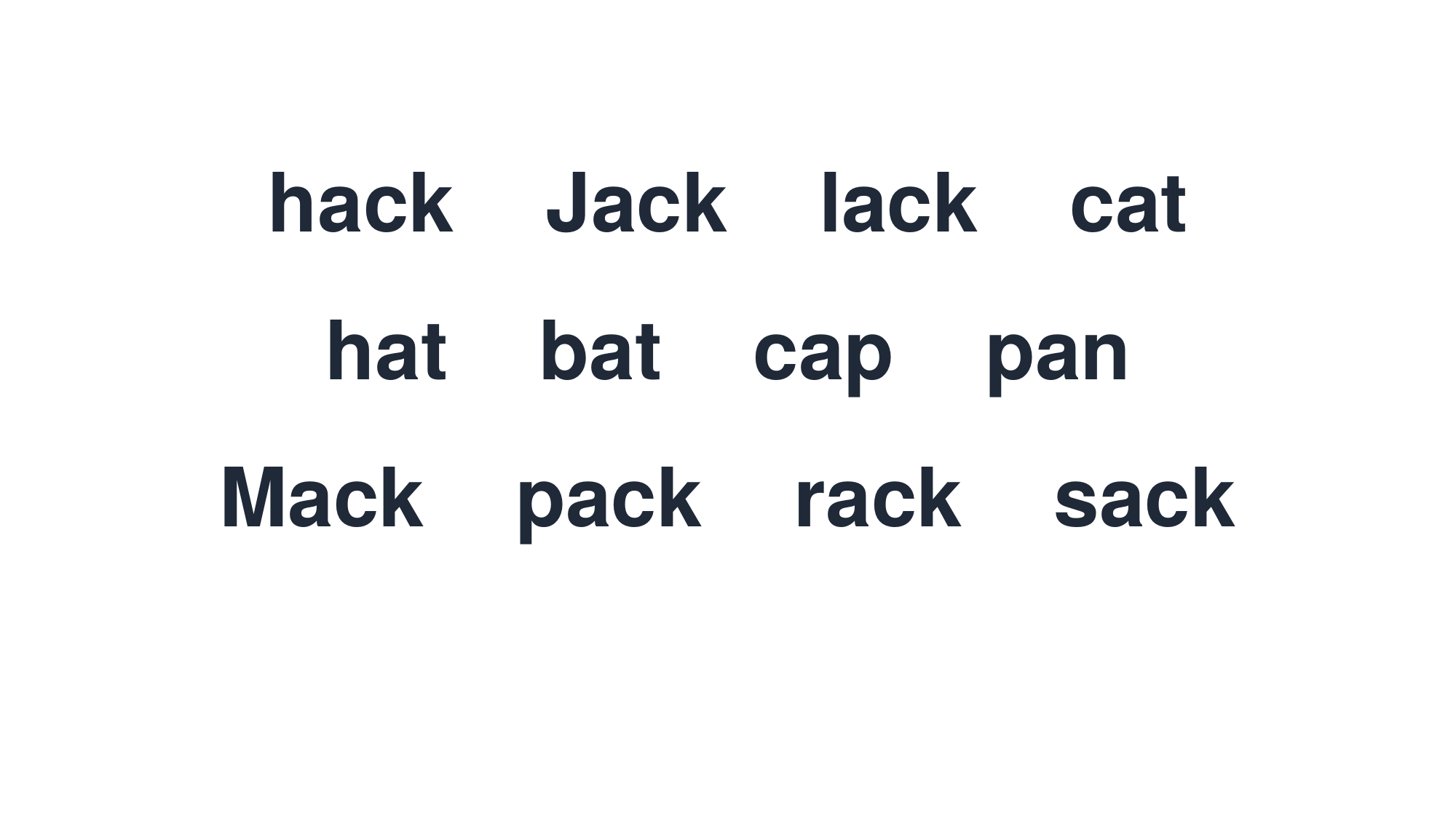

hack    Jack    lack    cat
hat    bat    cap    pan
Mack    pack    rack    sack